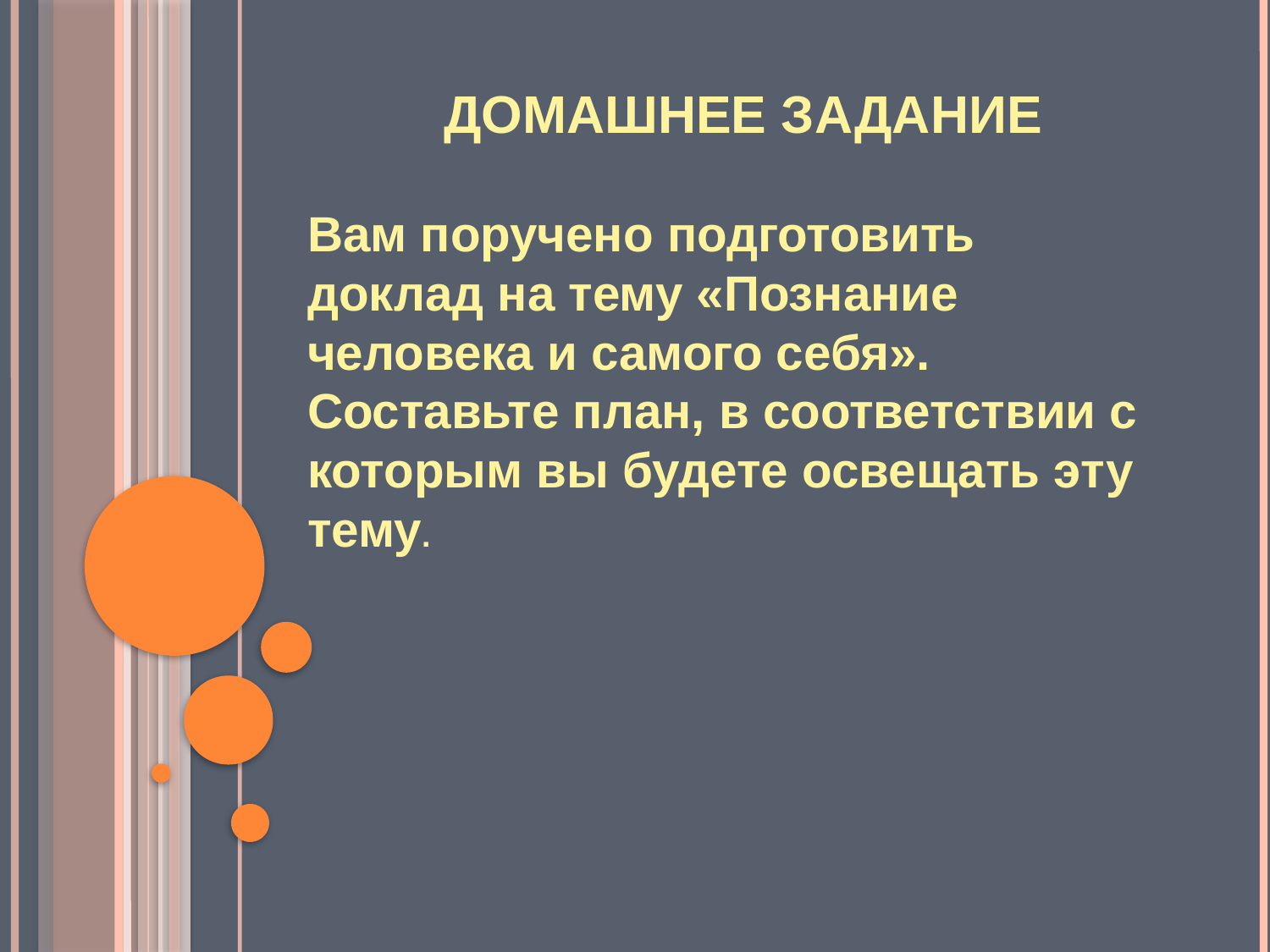

# Домашнее задание
Вам поручено подготовить доклад на тему «Познание человека и самого себя». Составьте план, в соответствии с которым вы будете освещать эту тему.